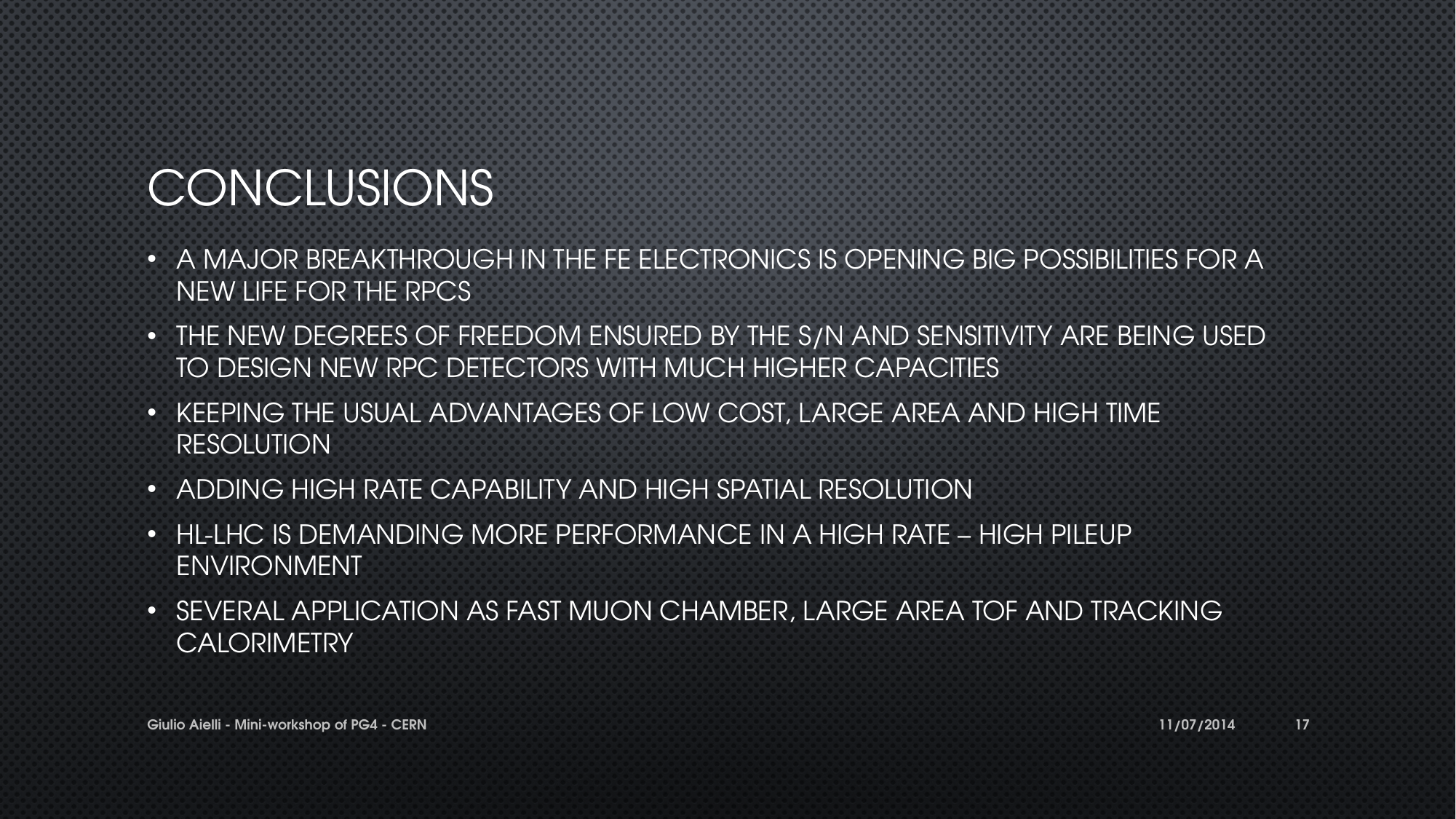

# Conclusions
A major breakthrough in the FE electronics is opening big possibilities for a new life for the rpcs
The new degrees of freedom ensured by the S/N and sensitivity are being used to design new rpc detectors with much higher capacities
keeping the usual advantages of low cost, large area and high time resolution
Adding high rate capability and high spatial resolution
HL-LHC is demanding more performance in a high rate – high pileup environment
Several application as fast muon chamber, large area TOF and tracking calorimetry
Giulio Aielli - Mini-workshop of PG4 - CERN
11/07/2014
17